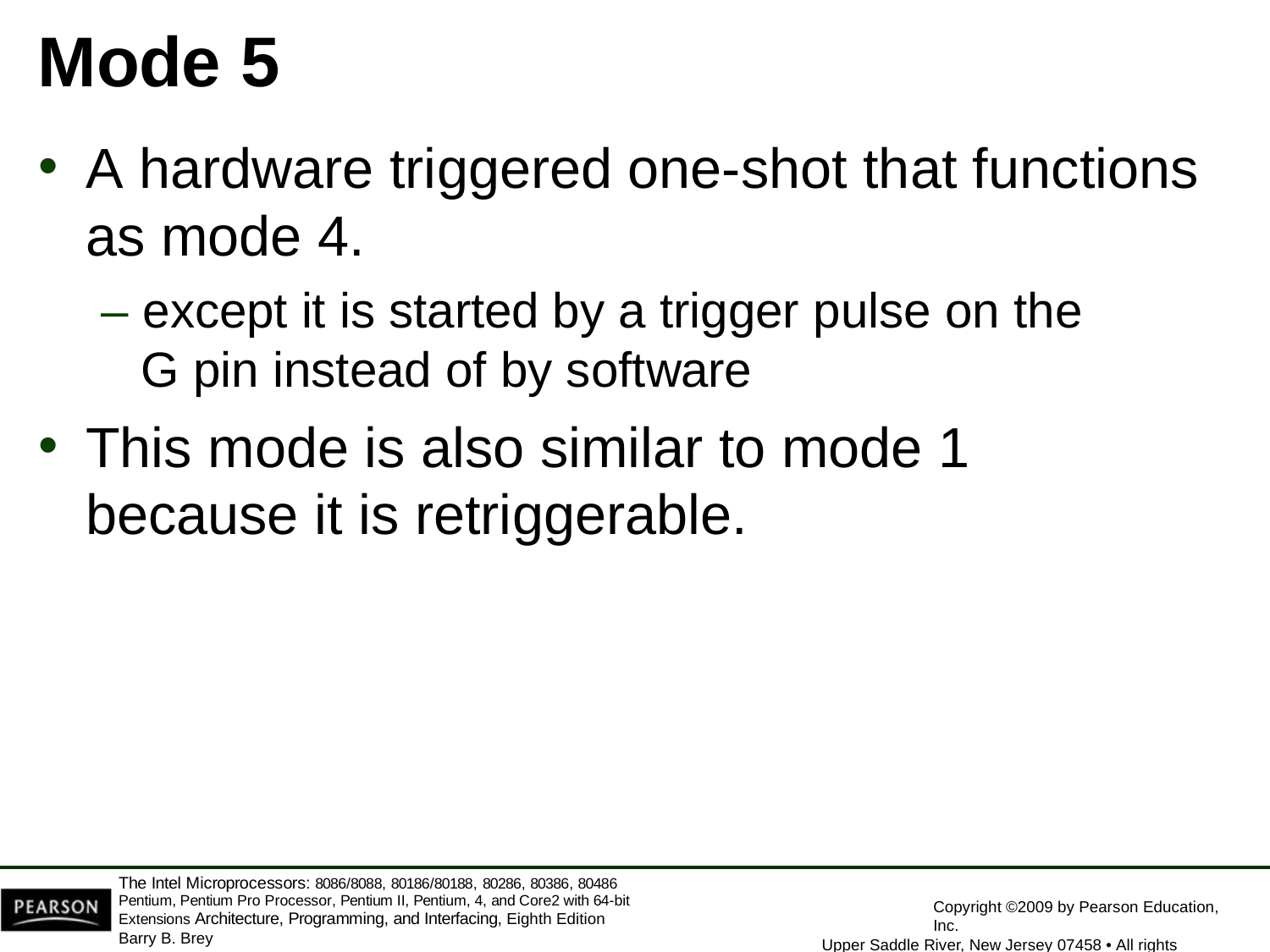

# Mode 5
A hardware triggered one-shot that functions
as mode 4.

– except it is started by a trigger pulse on the G pin instead of by software

This mode is also similar to mode 1 because it is retriggerable.
The Intel Microprocessors: 8086/8088, 80186/80188, 80286, 80386, 80486 Pentium, Pentium Pro Processor, Pentium II, Pentium, 4, and Core2 with 64-bit Extensions Architecture, Programming, and Interfacing, Eighth Edition
Barry B. Brey

Copyright ©2009 by Pearson Education, Inc.
Upper Saddle River, New Jersey 07458 • All rights reserved.